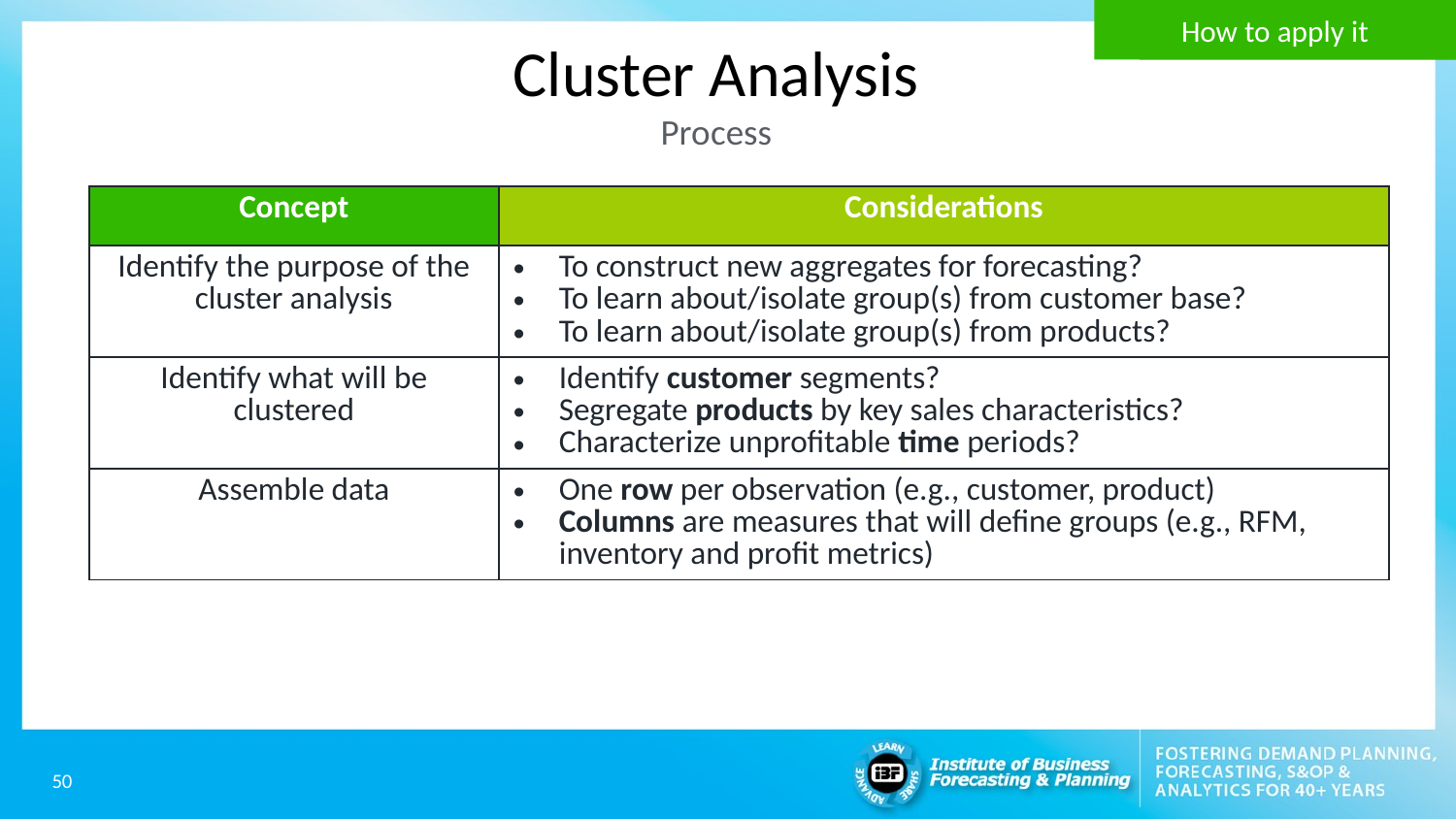

How to apply it
How to apply it
Cluster Analysis
Process
| Concept | Considerations |
| --- | --- |
| Identify the purpose of the cluster analysis | To construct new aggregates for forecasting? To learn about/isolate group(s) from customer base? To learn about/isolate group(s) from products? |
| Identify what will be clustered | Identify customer segments? Segregate products by key sales characteristics? Characterize unprofitable time periods? |
| Assemble data | One row per observation (e.g., customer, product) Columns are measures that will define groups (e.g., RFM, inventory and profit metrics) |